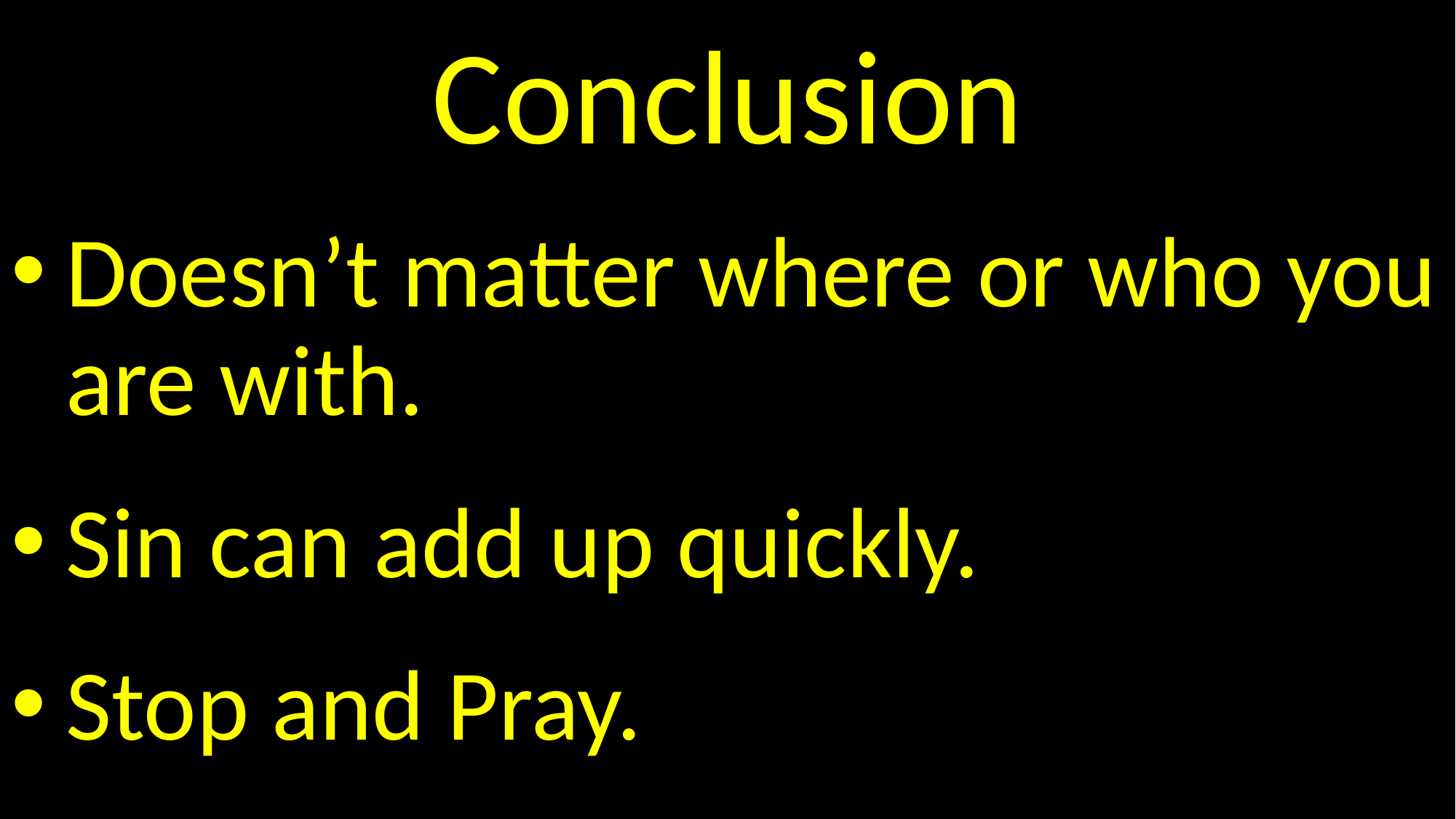

# Conclusion
Doesn’t matter where or who you are with.
Sin can add up quickly.
Stop and Pray.